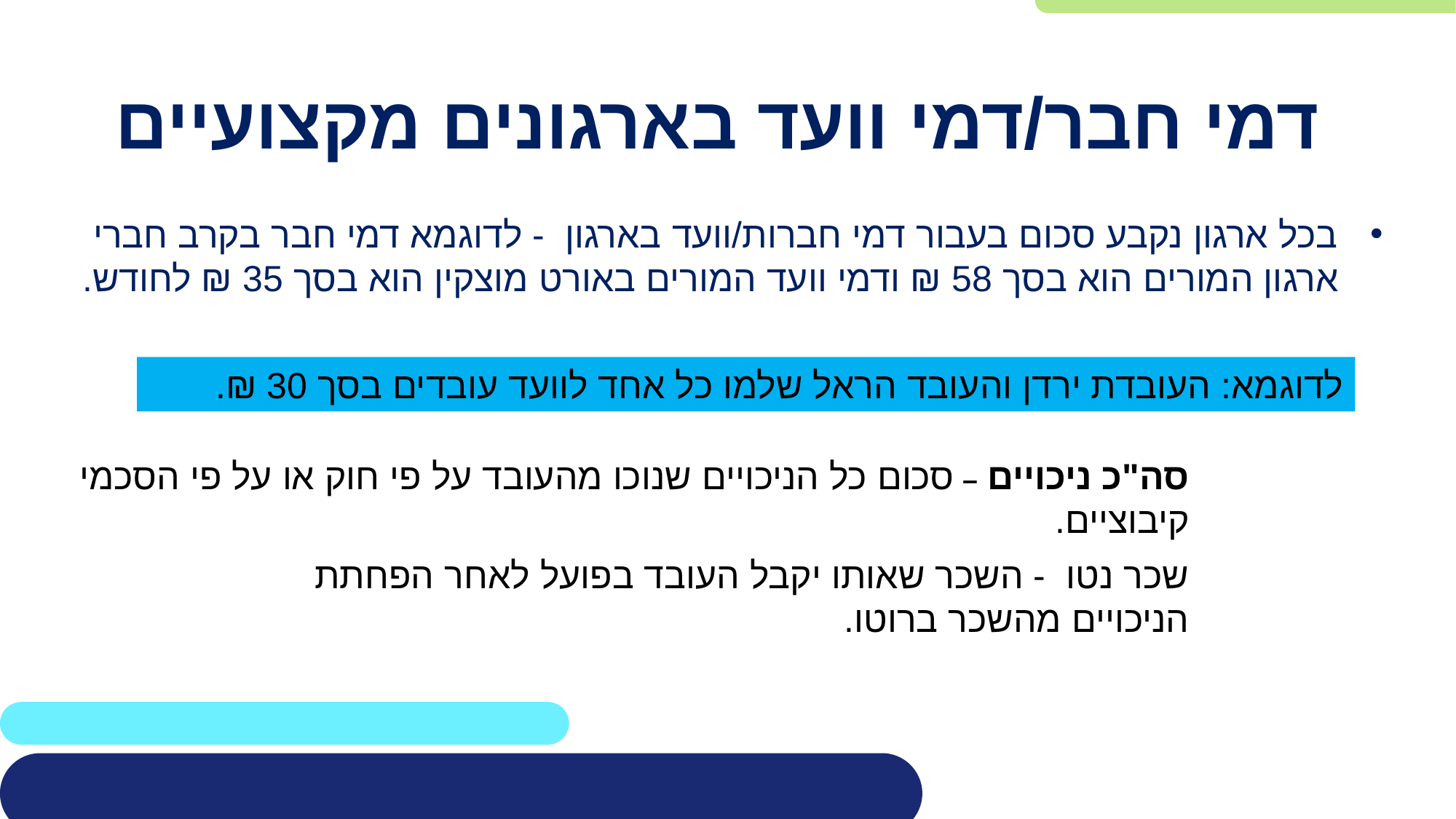

# דמי חבר/דמי וועד בארגונים מקצועיים
בכל ארגון נקבע סכום בעבור דמי חברות/וועד בארגון  - לדוגמא דמי חבר בקרב חברי ארגון המורים הוא בסך 58 ₪ ודמי וועד המורים באורט מוצקין הוא בסך 35 ₪ לחודש.
לדוגמא: העובדת ירדן והעובד הראל שלמו כל אחד לוועד עובדים בסך 30 ₪.
סה"כ ניכויים – סכום כל הניכויים שנוכו מהעובד על פי חוק או על פי הסכמי קיבוציים.
שכר נטו  - השכר שאותו יקבל העובד בפועל לאחר הפחתת הניכויים מהשכר ברוטו.